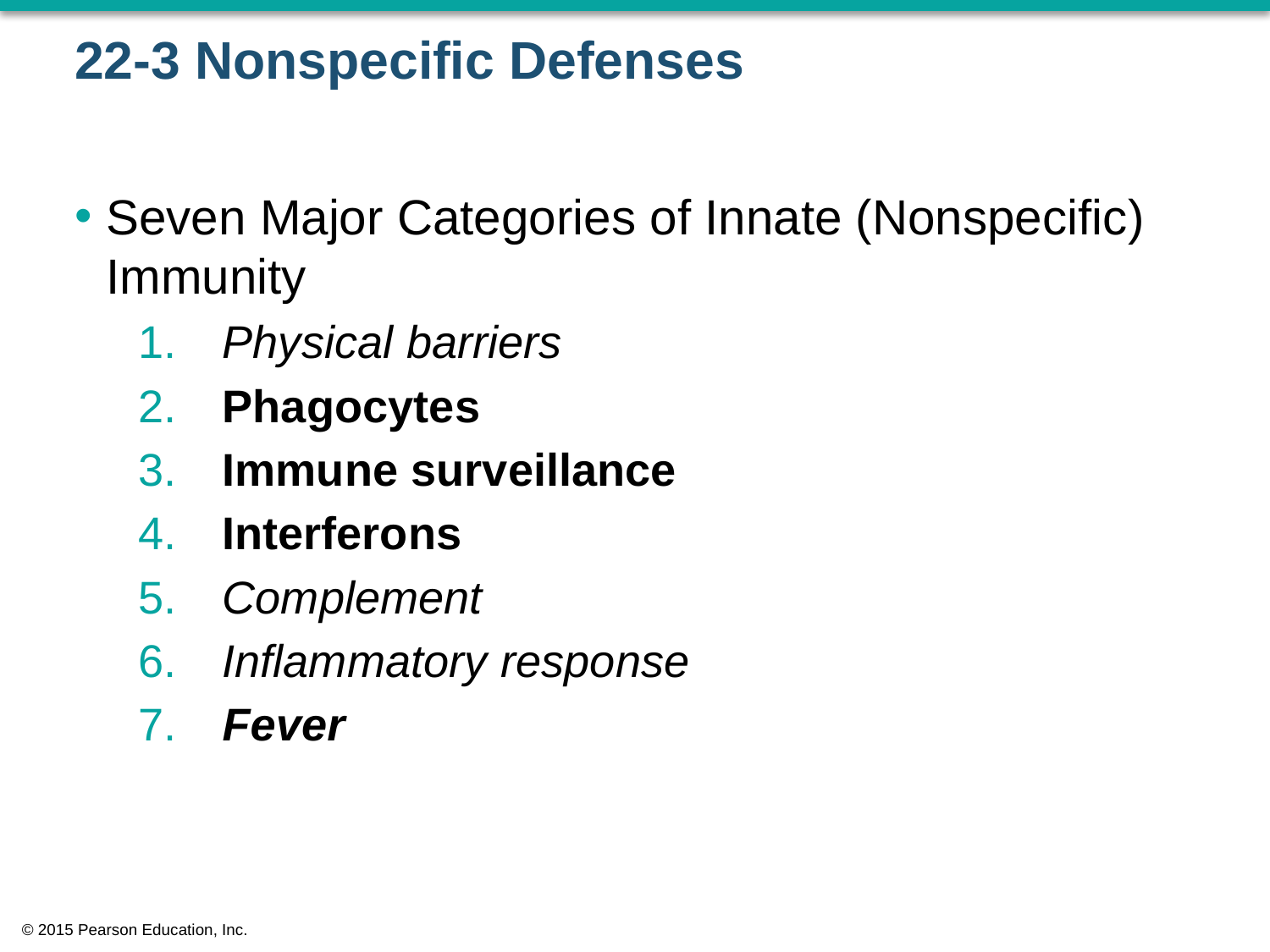

# 22-3 Nonspecific Defenses
Seven Major Categories of Innate (Nonspecific) Immunity
 Physical barriers
 Phagocytes
 Immune surveillance
 Interferons
 Complement
 Inflammatory response
 Fever